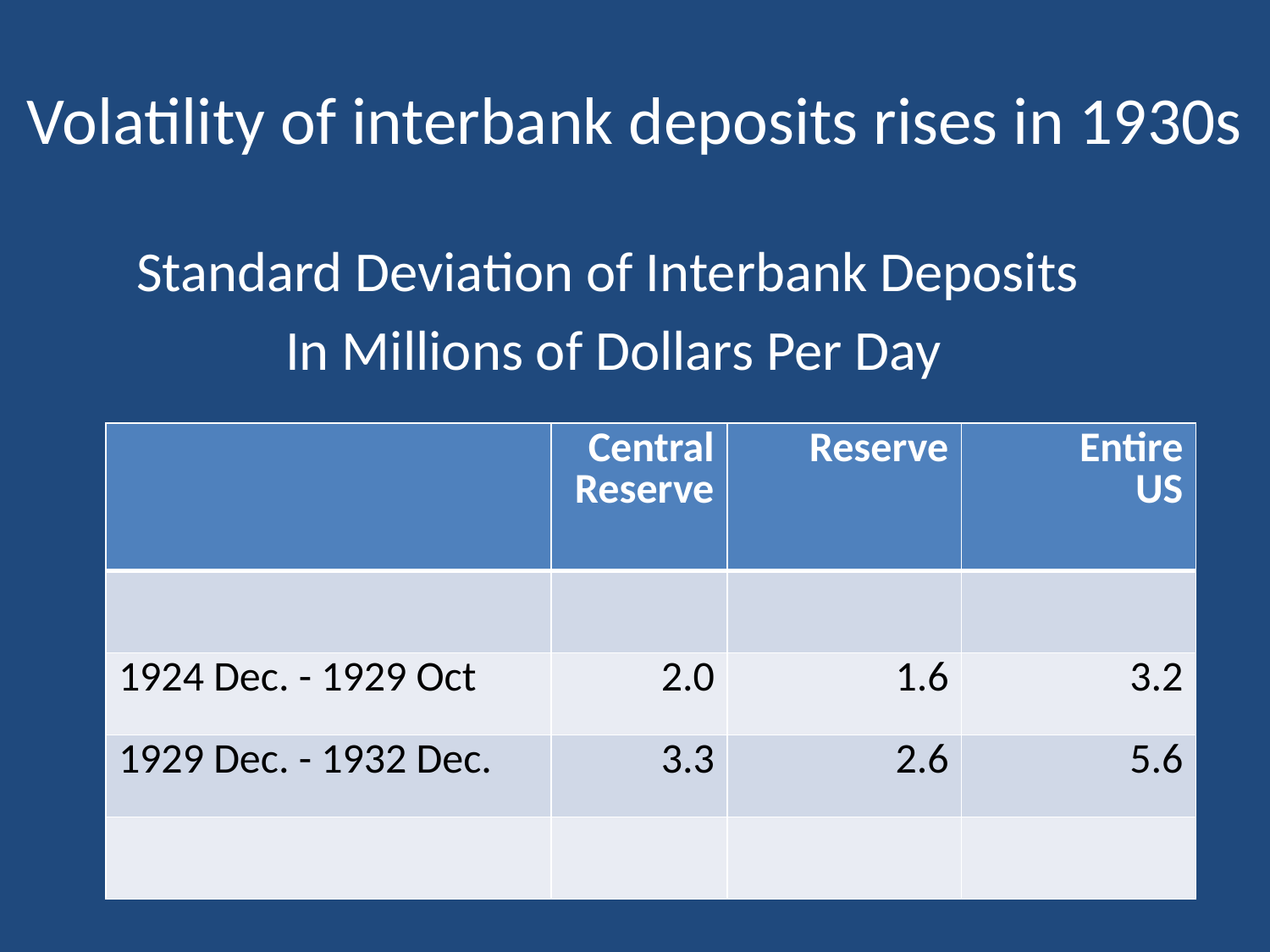

# Volatility of interbank deposits rises in 1930s
Standard Deviation of Interbank Deposits
In Millions of Dollars Per Day
|  | Central Reserve | Reserve | Entire US |
| --- | --- | --- | --- |
|  |  |  |  |
| 1924 Dec. - 1929 Oct | 2.0 | 1.6 | 3.2 |
| 1929 Dec. - 1932 Dec. | 3.3 | 2.6 | 5.6 |
|  |  |  |  |